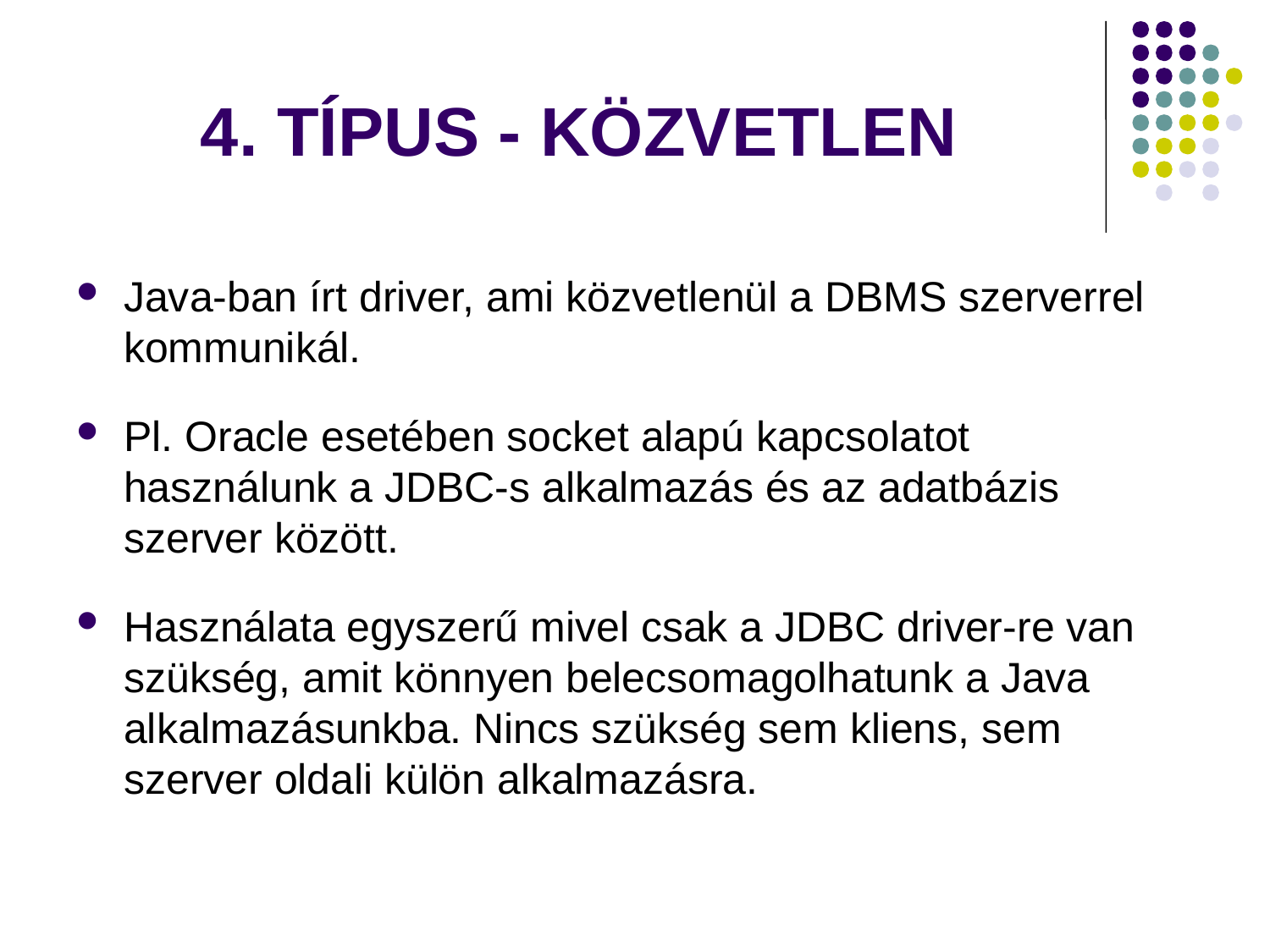

# 4. TÍPUS - KÖZVETLEN
Java-ban írt driver, ami közvetlenül a DBMS szerverrel kommunikál.

Pl. Oracle esetében socket alapú kapcsolatot használunk a JDBC-s alkalmazás és az adatbázis szerver között.

Használata egyszerű mivel csak a JDBC driver-re van szükség, amit könnyen belecsomagolhatunk a Java alkalmazásunkba. Nincs szükség sem kliens, sem szerver oldali külön alkalmazásra.